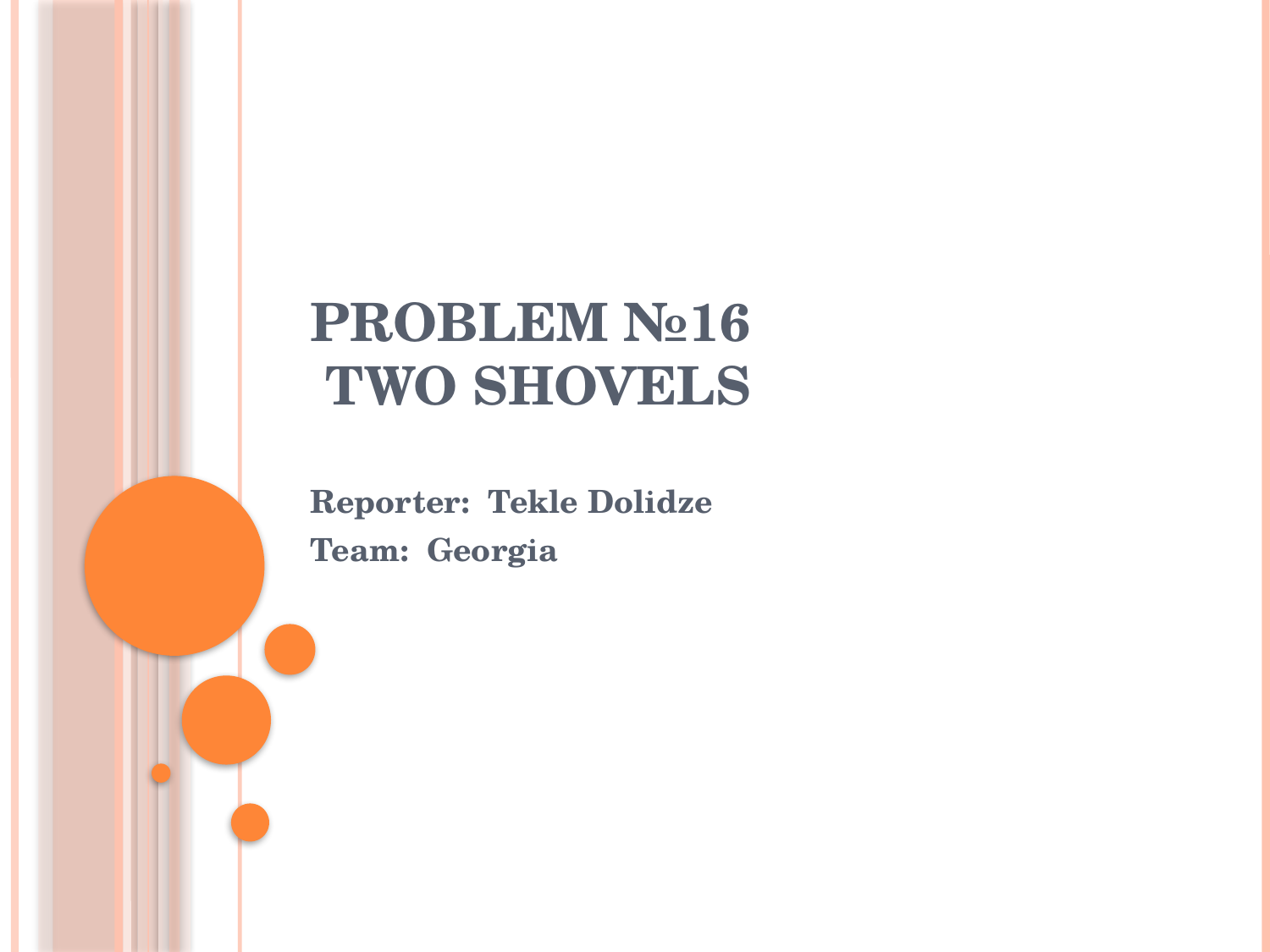

# Problem №16 two shovels

Reporter:  Tekle Dolidze
Team:  Georgia